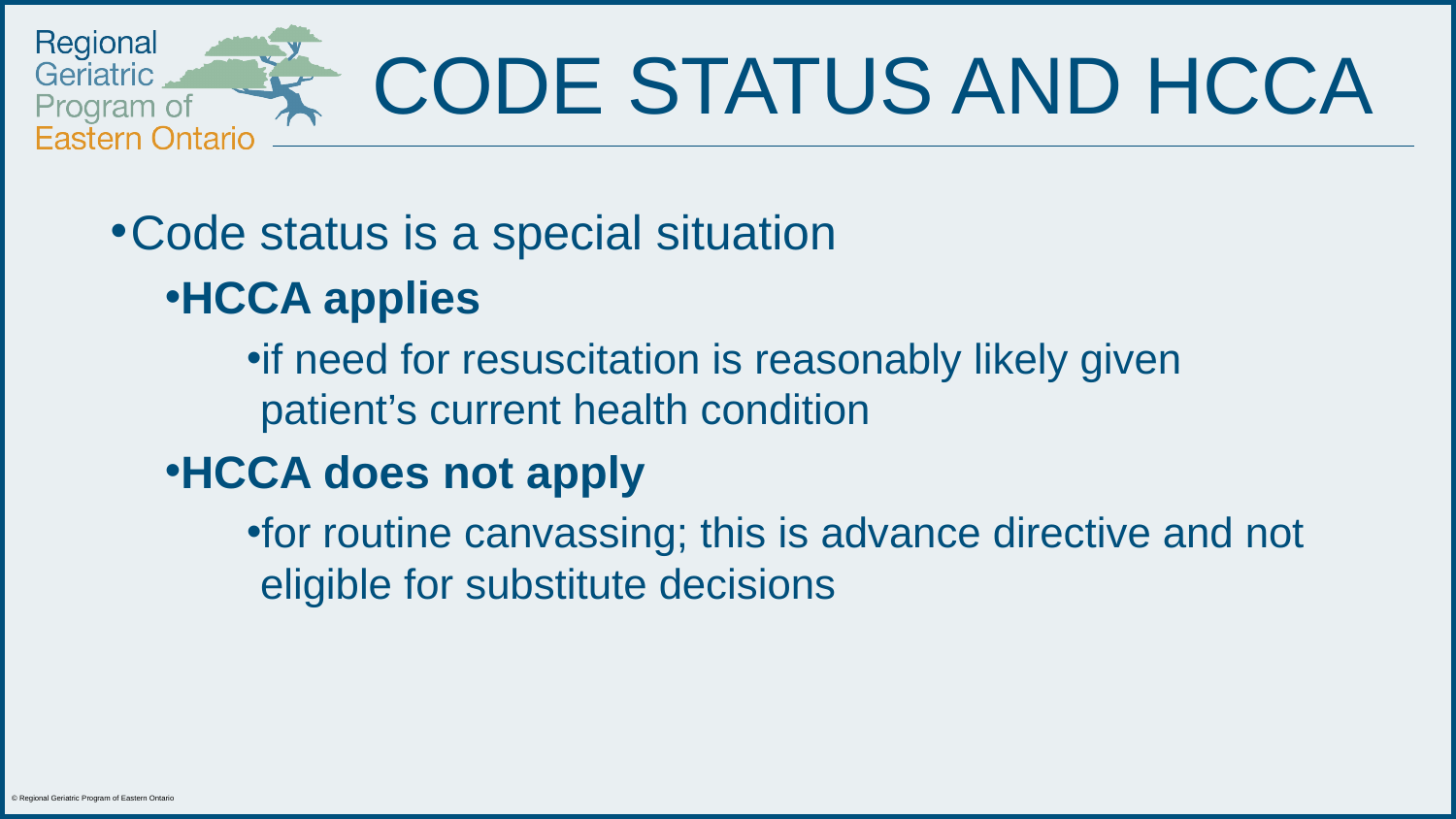

CODE STATUS AND HCCA
Code status is a special situation
HCCA applies
if need for resuscitation is reasonably likely given patient’s current health condition
HCCA does not apply
for routine canvassing; this is advance directive and not eligible for substitute decisions